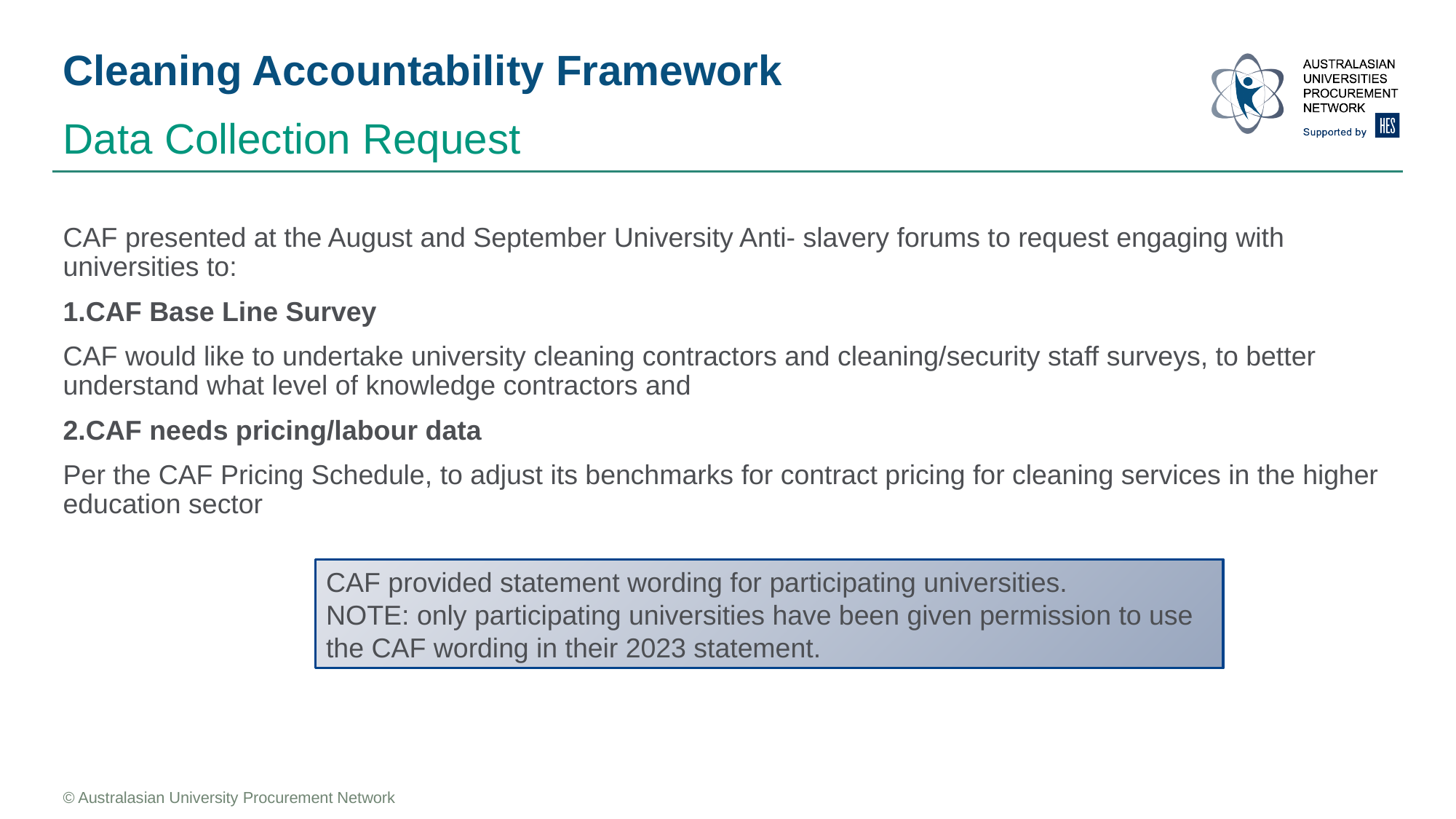

# Cleaning Accountability Framework
Data Collection Request
CAF presented at the August and September University Anti- slavery forums to request engaging with universities to:
1.CAF Base Line Survey
CAF would like to undertake university cleaning contractors and cleaning/security staff surveys, to better understand what level of knowledge contractors and
2.CAF needs pricing/labour data
Per the CAF Pricing Schedule, to adjust its benchmarks for contract pricing for cleaning services in the higher education sector
CAF provided statement wording for participating universities.
NOTE: only participating universities have been given permission to use the CAF wording in their 2023 statement.